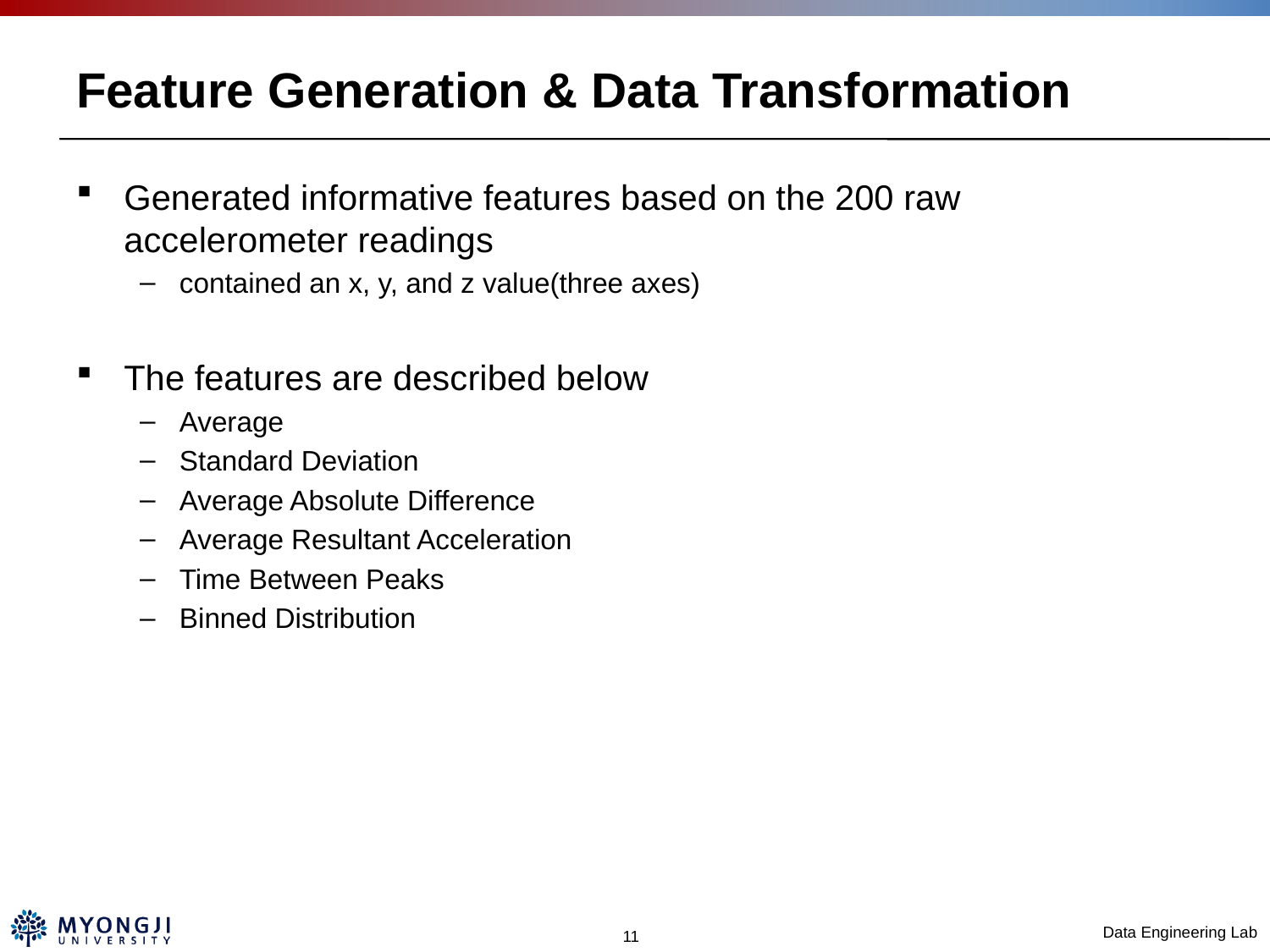

# Feature Generation & Data Transformation
Generated informative features based on the 200 raw accelerometer readings
contained an x, y, and z value(three axes)

The features are described below
Average
Standard Deviation
Average Absolute Difference
Average Resultant Acceleration
Time Between Peaks
Binned Distribution
11